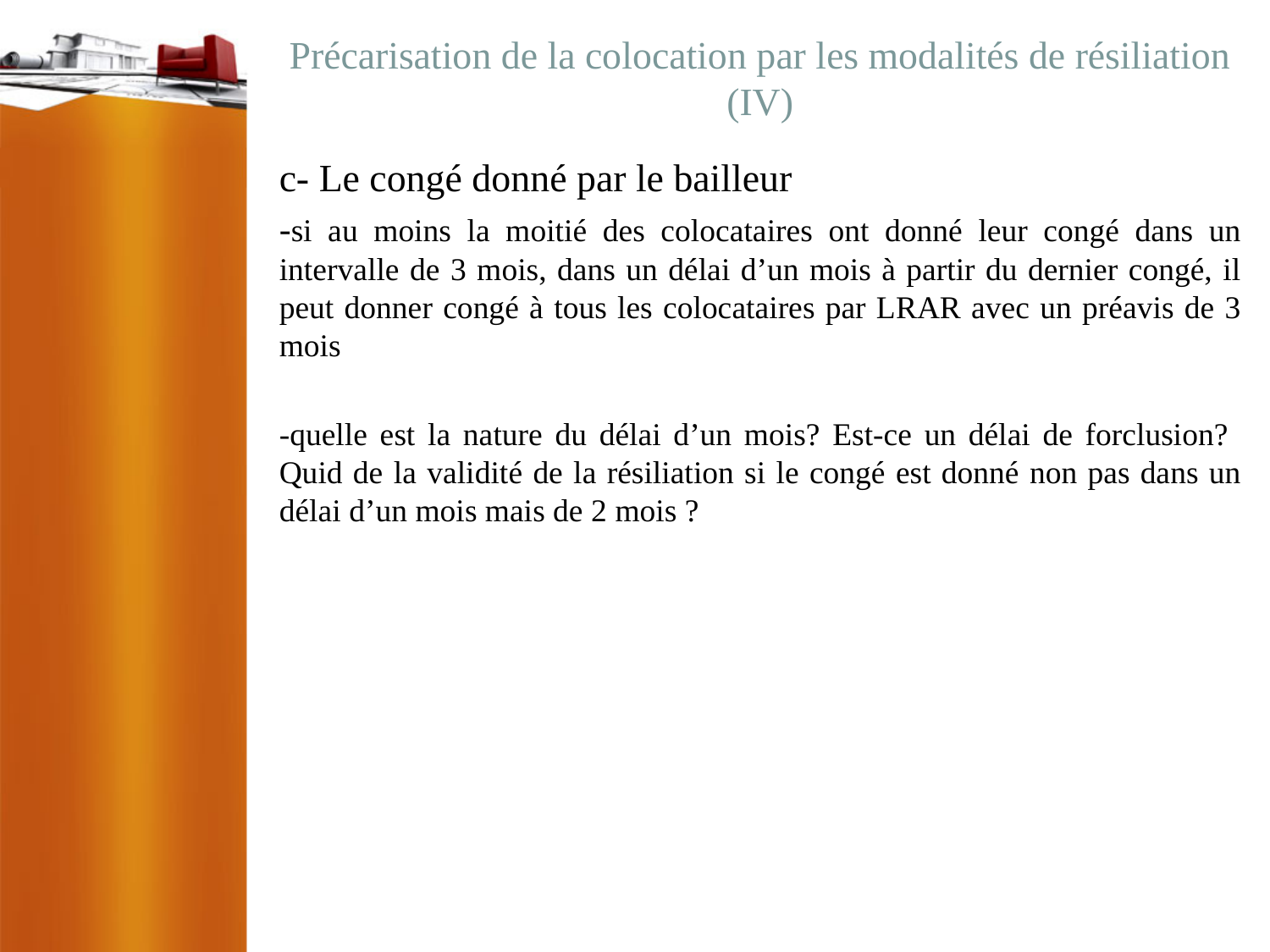

# Précarisation de la colocation par les modalités de résiliation (IV)
c- Le congé donné par le bailleur
-si au moins la moitié des colocataires ont donné leur congé dans un intervalle de 3 mois, dans un délai d’un mois à partir du dernier congé, il peut donner congé à tous les colocataires par LRAR avec un préavis de 3 mois

-quelle est la nature du délai d’un mois? Est-ce un délai de forclusion?  Quid de la validité de la résiliation si le congé est donné non pas dans un délai d’un mois mais de 2 mois ?